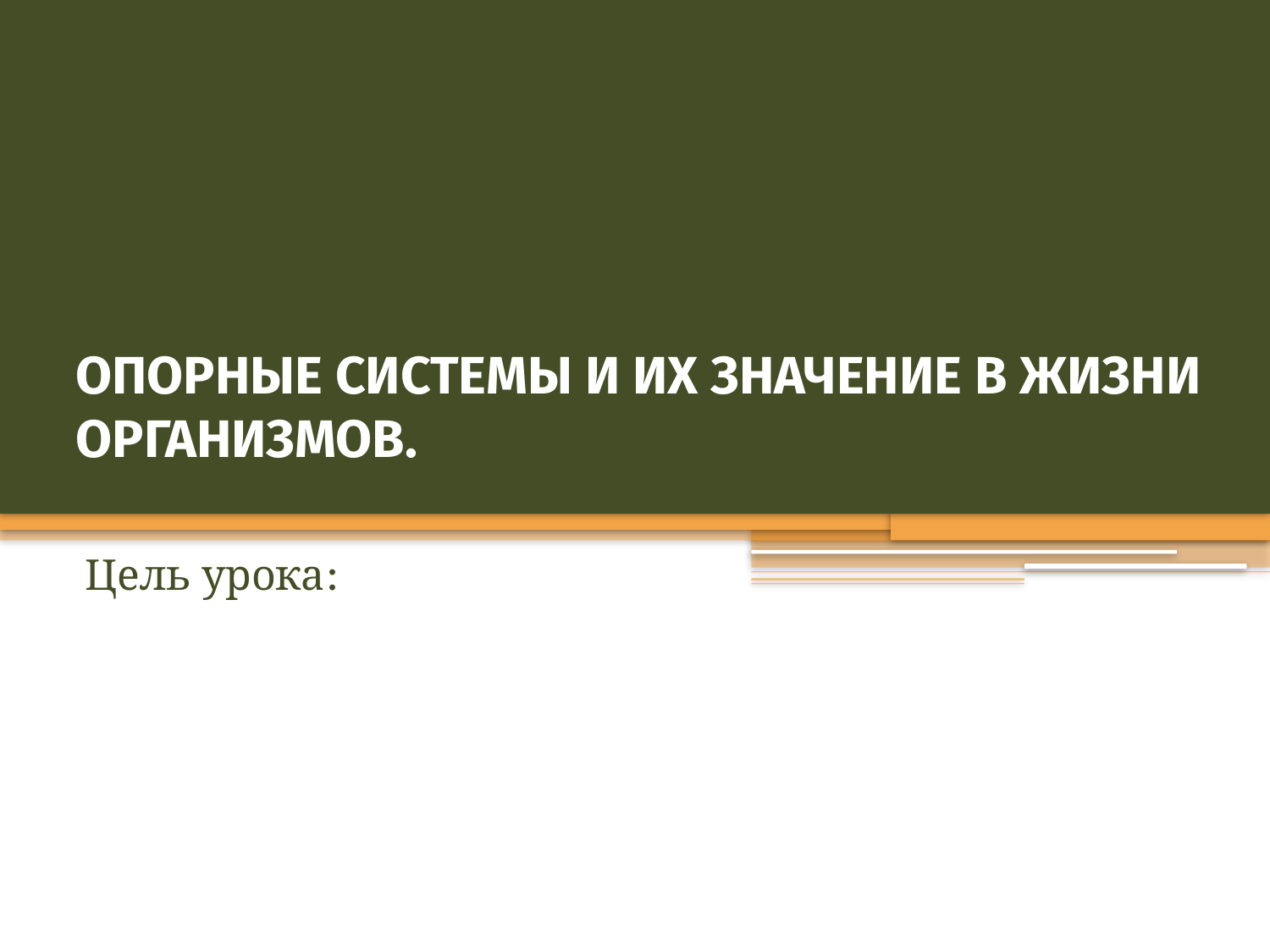

# ОПОРНЫЕ СИСТЕМЫ И ИХ ЗНАЧЕНИЕ В ЖИЗНИ ОРГАНИЗМОВ.
Цель урока: